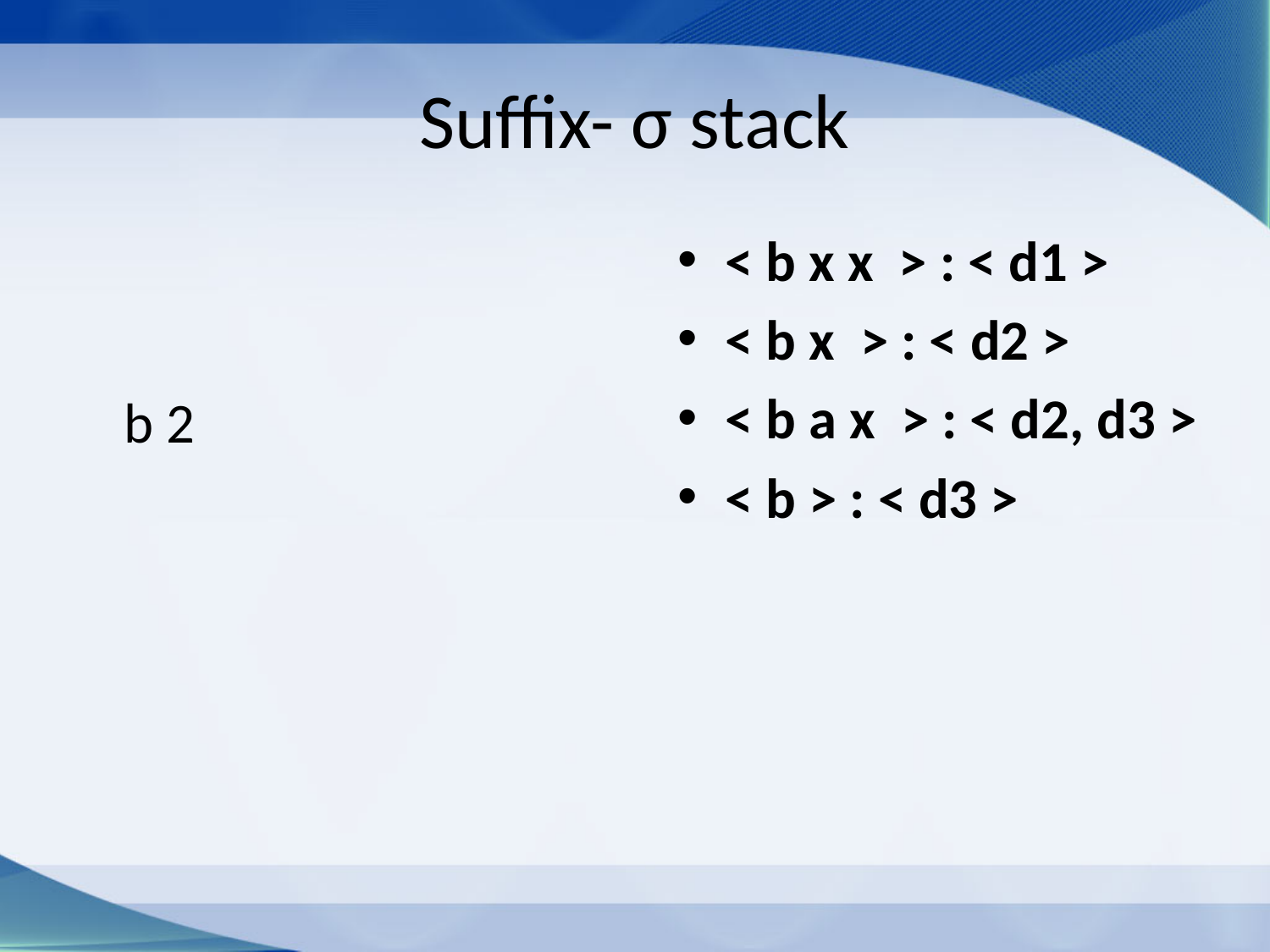

# Suffix- σ stack
< b x x  > : < d1 >
< b x  > : < d2 >
< b a x  > : < d2, d3 >
< b > : < d3 >

	b 2